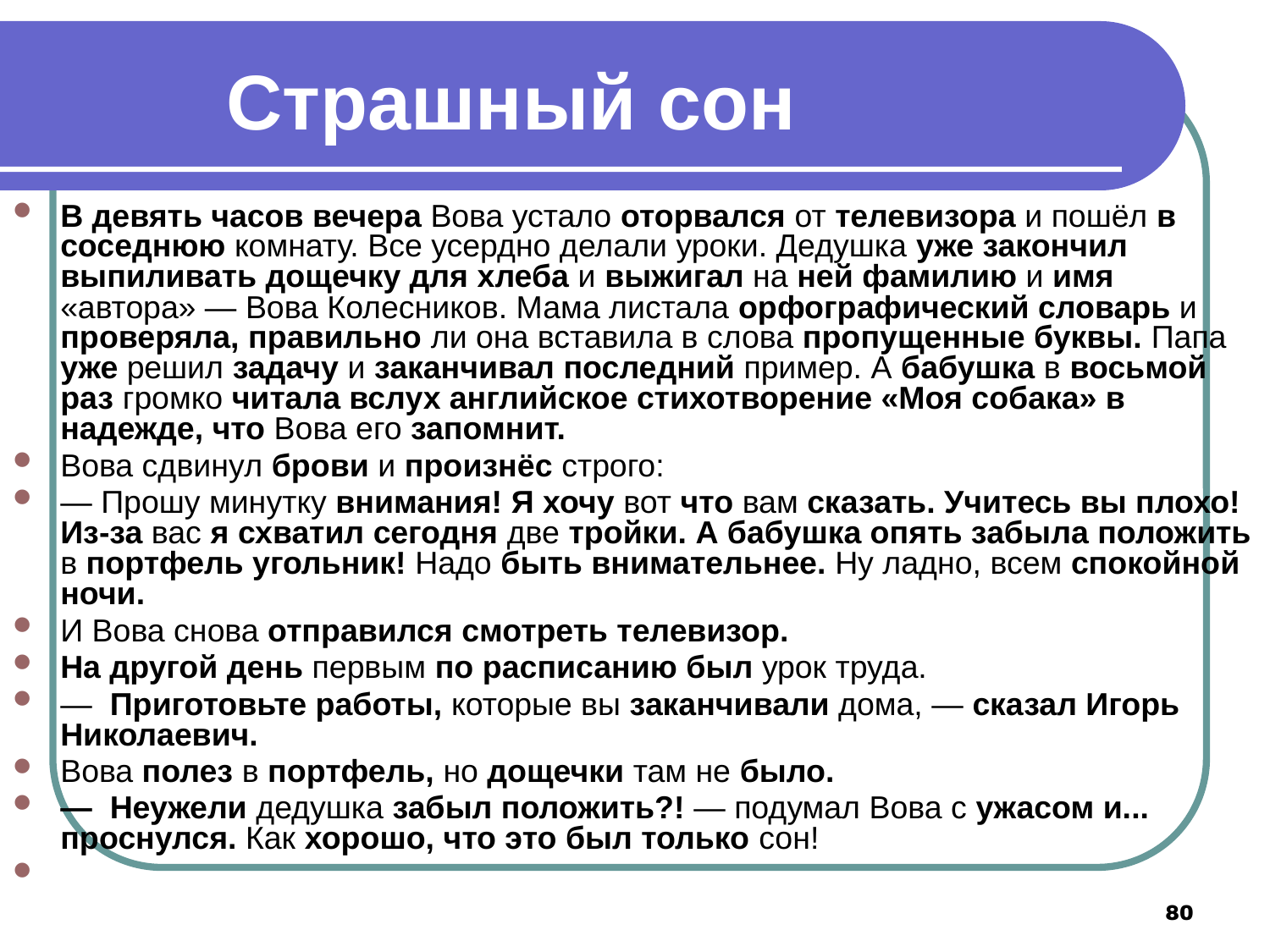

Страшный сон
В девять часов вечера Вова устало оторвался от телевизо­ра и пошёл в соседнюю комнату. Все усердно делали уроки. Дедушка уже закончил выпиливать дощечку для хлеба и вы­жигал на ней фамилию и имя «автора» — Вова Колесников. Мама листала орфографический словарь и проверяла, правильно ли она вставила в слова пропущенные буквы. Па­па уже решил задачу и заканчивал последний пример. А ба­бушка в восьмой раз громко читала вслух английское стихо­творение «Моя собака» в надежде, что Вова его запомнит.
Вова сдвинул брови и произнёс строго:
— Прошу минутку внимания! Я хочу вот что вам ска­зать. Учитесь вы плохо! Из-за вас я схватил сегодня две тройки. А бабушка опять забыла положить в портфель угольник! Надо быть внимательнее. Ну ладно, всем спокойной ночи.
И Вова снова отправился смотреть телевизор.
На другой день первым по расписанию был урок труда.
—  Приготовьте работы, которые вы заканчивали до­ма, — сказал Игорь Николаевич.
Вова полез в портфель, но дощечки там не было.
—  Неужели дедушка забыл положить?! — подумал Вова с ужасом и... проснулся. Как хорошо, что это был только сон!

80